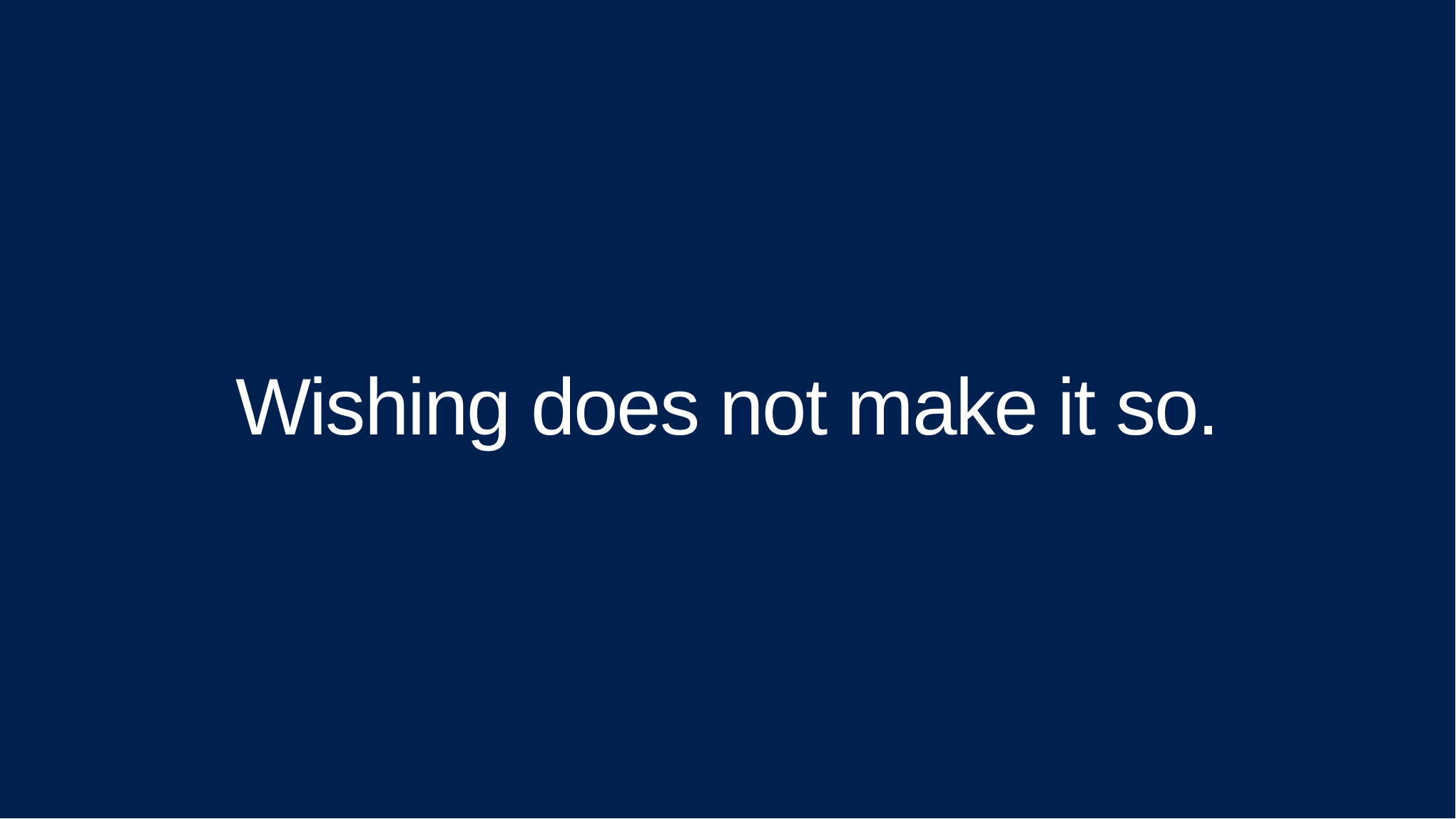

# Wishing does not make it so.